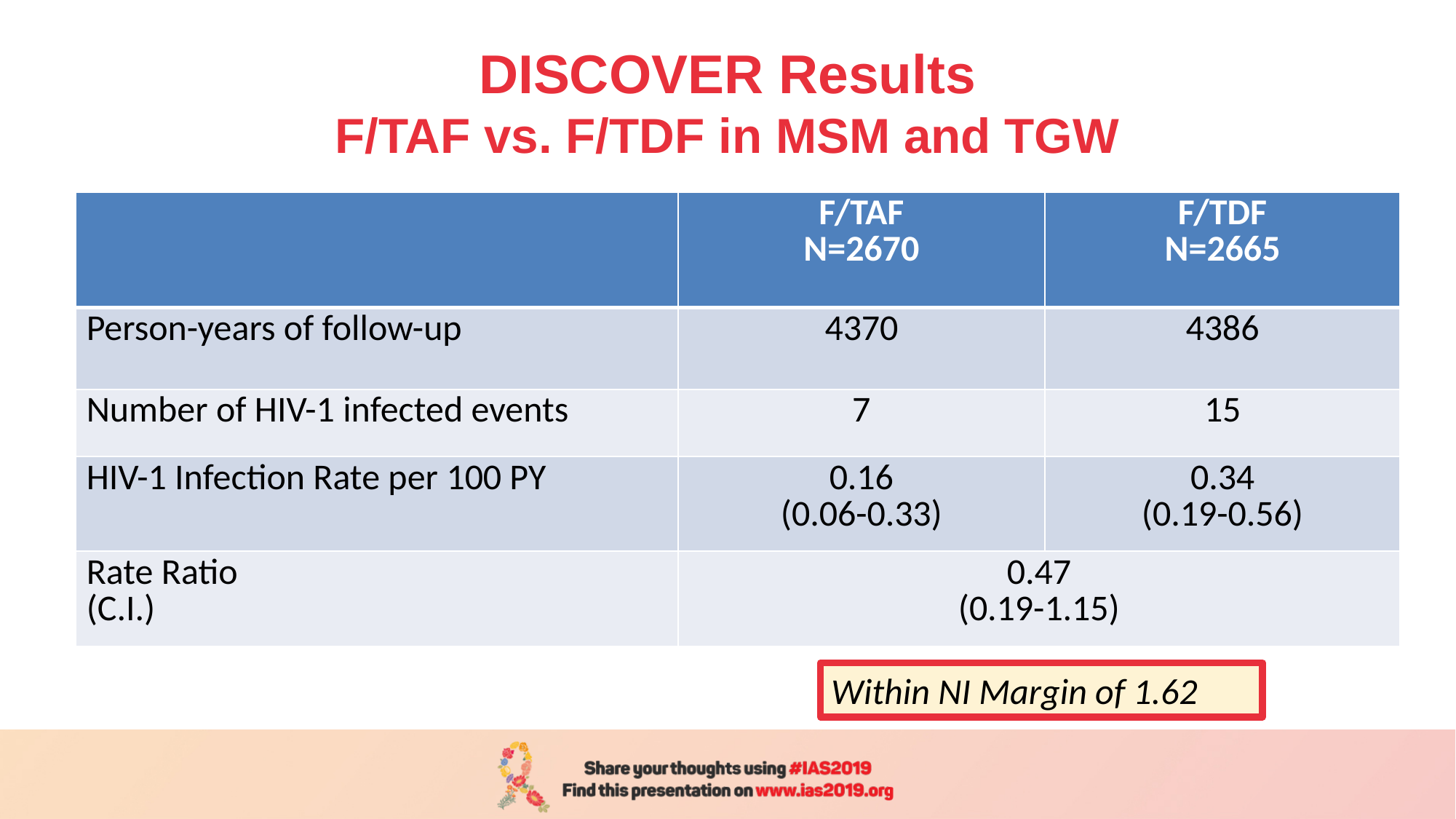

# DISCOVER Results F/TAF vs. F/TDF in MSM and TGW
|  | F/TAF N=2670 | F/TDF N=2665 |
| --- | --- | --- |
| Person-years of follow-up | 4370 | 4386 |
| Number of HIV-1 infected events | 7 | 15 |
| HIV-1 Infection Rate per 100 PY | 0.16 (0.06-0.33) | 0.34 (0.19-0.56) |
| Rate Ratio (C.I.) | 0.47 (0.19-1.15) |  |
Within NI Margin of 1.62